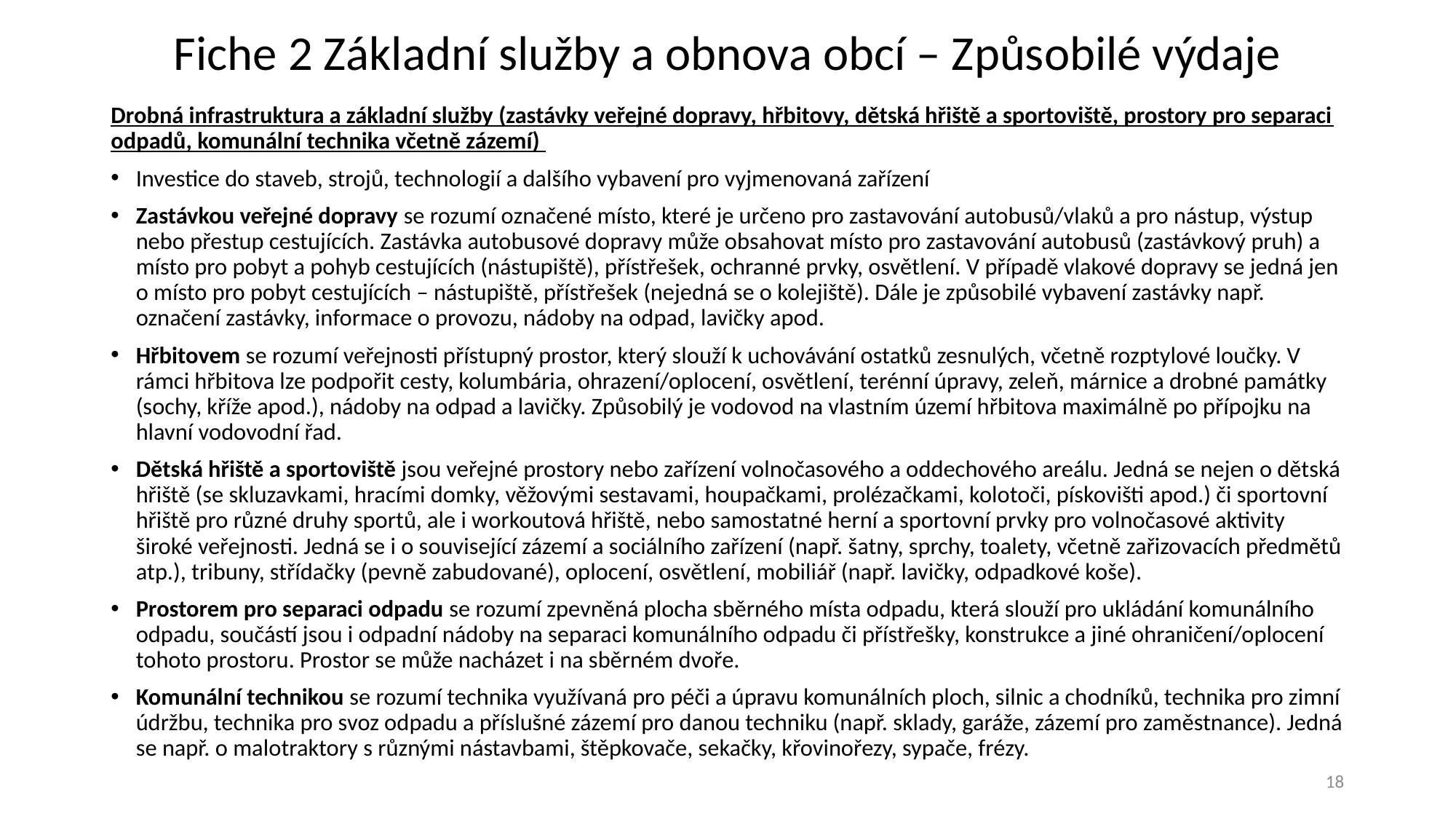

# Fiche 2 Základní služby a obnova obcí – Způsobilé výdaje

Drobná infrastruktura a základní služby (zastávky veřejné dopravy, hřbitovy, dětská hřiště a sportoviště, prostory pro separaci odpadů, komunální technika včetně zázemí)
Investice do staveb, strojů, technologií a dalšího vybavení pro vyjmenovaná zařízení
Zastávkou veřejné dopravy se rozumí označené místo, které je určeno pro zastavování autobusů/vlaků a pro nástup, výstup nebo přestup cestujících. Zastávka autobusové dopravy může obsahovat místo pro zastavování autobusů (zastávkový pruh) a místo pro pobyt a pohyb cestujících (nástupiště), přístřešek, ochranné prvky, osvětlení. V případě vlakové dopravy se jedná jen o místo pro pobyt cestujících – nástupiště, přístřešek (nejedná se o kolejiště). Dále je způsobilé vybavení zastávky např. označení zastávky, informace o provozu, nádoby na odpad, lavičky apod.
Hřbitovem se rozumí veřejnosti přístupný prostor, který slouží k uchovávání ostatků zesnulých, včetně rozptylové loučky. V rámci hřbitova lze podpořit cesty, kolumbária, ohrazení/oplocení, osvětlení, terénní úpravy, zeleň, márnice a drobné památky (sochy, kříže apod.), nádoby na odpad a lavičky. Způsobilý je vodovod na vlastním území hřbitova maximálně po přípojku na hlavní vodovodní řad.
Dětská hřiště a sportoviště jsou veřejné prostory nebo zařízení volnočasového a oddechového areálu. Jedná se nejen o dětská hřiště (se skluzavkami, hracími domky, věžovými sestavami, houpačkami, prolézačkami, kolotoči, pískovišti apod.) či sportovní hřiště pro různé druhy sportů, ale i workoutová hřiště, nebo samostatné herní a sportovní prvky pro volnočasové aktivity široké veřejnosti. Jedná se i o související zázemí a sociálního zařízení (např. šatny, sprchy, toalety, včetně zařizovacích předmětů atp.), tribuny, střídačky (pevně zabudované), oplocení, osvětlení, mobiliář (např. lavičky, odpadkové koše).
Prostorem pro separaci odpadu se rozumí zpevněná plocha sběrného místa odpadu, která slouží pro ukládání komunálního odpadu, součástí jsou i odpadní nádoby na separaci komunálního odpadu či přístřešky, konstrukce a jiné ohraničení/oplocení tohoto prostoru. Prostor se může nacházet i na sběrném dvoře.
Komunální technikou se rozumí technika využívaná pro péči a úpravu komunálních ploch, silnic a chodníků, technika pro zimní údržbu, technika pro svoz odpadu a příslušné zázemí pro danou techniku (např. sklady, garáže, zázemí pro zaměstnance). Jedná se např. o malotraktory s různými nástavbami, štěpkovače, sekačky, křovinořezy, sypače, frézy.
18